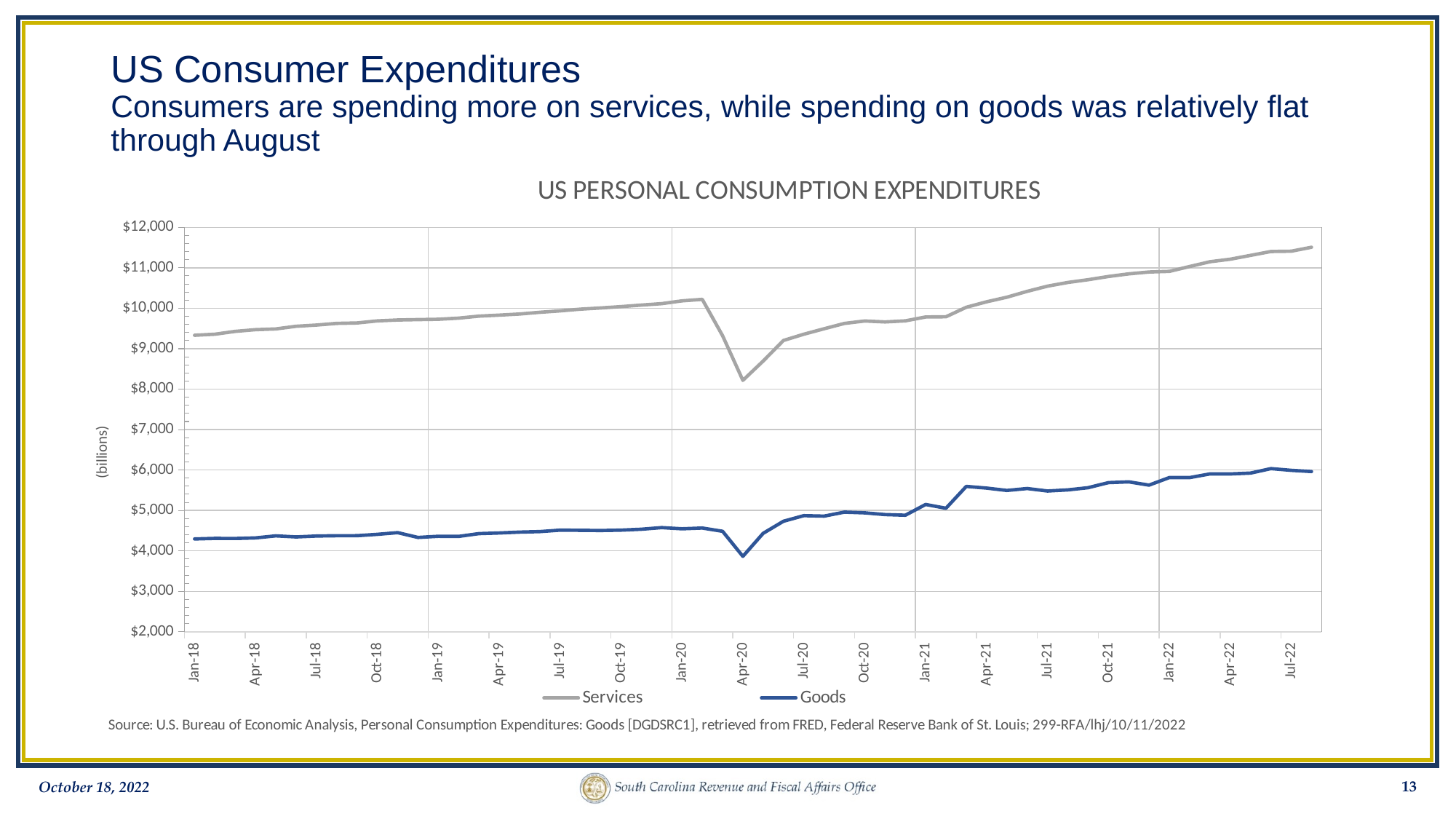

# US Consumer Expenditures Consumers are spending more on services, while spending on goods was relatively flat through August

### Chart: US PERSONAL CONSUMPTION EXPENDITURES

| Category |  |  |
|---|---|---|
| 43101 | 9332.7 | 4295.7 |
| 43132 | 9358.6 | 4309.7 |
| 43160 | 9428.0 | 4307.4 |
| 43191 | 9470.9 | 4321.2 |
| 43221 | 9488.6 | 4371.6 |
| 43252 | 9554.8 | 4345.4 |
| 43282 | 9584.6 | 4367.7 |
| 43313 | 9625.8 | 4375.3 |
| 43344 | 9636.9 | 4376.2 |
| 43374 | 9687.9 | 4408.6 |
| 43405 | 9709.4 | 4451.2 |
| 43435 | 9719.5 | 4332.2 |
| 43466 | 9728.4 | 4361.5 |
| 43497 | 9755.5 | 4358.4 |
| 43525 | 9806.1 | 4427.7 |
| 43556 | 9829.8 | 4442.8 |
| 43586 | 9857.3 | 4464.8 |
| 43617 | 9899.9 | 4476.7 |
| 43647 | 9935.0 | 4513.3 |
| 43678 | 9978.2 | 4508.8 |
| 43709 | 10007.8 | 4503.4 |
| 43739 | 10040.6 | 4513.6 |
| 43770 | 10078.3 | 4535.4 |
| 43800 | 10113.5 | 4575.7 |
| 43831 | 10182.7 | 4546.1 |
| 43862 | 10219.8 | 4565.9 |
| 43891 | 9321.3 | 4484.7 |
| 43922 | 8217.6 | 3864.9 |
| 43952 | 8694.5 | 4434.9 |
| 43983 | 9204.4 | 4733.1 |
| 44013 | 9358.1 | 4872.0 |
| 44044 | 9492.6 | 4860.1 |
| 44075 | 9624.5 | 4958.8 |
| 44105 | 9685.7 | 4940.4 |
| 44136 | 9662.5 | 4898.5 |
| 44166 | 9688.7 | 4882.4 |
| 44197 | 9784.7 | 5147.4 |
| 44228 | 9789.4 | 5053.8 |
| 44256 | 10024.5 | 5594.6 |
| 44287 | 10159.7 | 5552.9 |
| 44317 | 10273.6 | 5494.3 |
| 44348 | 10417.6 | 5542.5 |
| 44378 | 10546.9 | 5481.0 |
| 44409 | 10638.1 | 5507.9 |
| 44440 | 10705.5 | 5562.5 |
| 44470 | 10785.8 | 5687.9 |
| 44501 | 10850.6 | 5707.2 |
| 44531 | 10896.4 | 5626.0 |
| 44562 | 10912.2 | 5813.4 |
| 44593 | 11032.4 | 5812.1 |
| 44621 | 11150.2 | 5904.0 |
| 44652 | 11212.6 | 5903.0 |
| 44682 | 11307.0 | 5924.0 |
| 44713 | 11403.5 | 6033.9 |
| 44743 | 11411.1 | 5991.4 |
| 44774 | 11508.0 | 5962.1 |
|  | None | None |
|  | None | None |
|  | None | None |
|  | None | None |
|  | None | None |
|  | None | None |
|  | None | None |
|  | None | None |
|  | None | None |
|  | None | None |
|  | None | None |
|  | None | None |
|  | None | None |
|  | None | None |
|  | None | None |
|  | None | None |
|  | None | None |
|  | None | None |
|  | None | None |
|  | None | None |
|  | None | None |
|  | None | None |
|  | None | None |
|  | None | None |
|  | None | None |
|  | None | None |
|  | None | None |
|  | None | None |
|  | None | None |
|  | None | None |
|  | None | None |
|  | None | None |
|  | None | None |
|  | None | None |
|  | None | None |
|  | None | None |
|  | None | None |
|  | None | None |
|  | None | None |
|  | None | None |
|  | None | None |
|  | None | None |
|  | None | None |
|  | None | None |
|  | None | None |
|  | None | None |
|  | None | None |
|  | None | None |
|  | None | None |
|  | None | None |
|  | None | None |
|  | None | None |
|  | None | None |
|  | None | None |
|  | None | None |
|  | None | None |
|  | None | None |
|  | None | None |
|  | None | None |
|  | None | None |
|  | None | None |
|  | None | None |
|  | None | None |
|  | None | None |
|  | None | None |
|  | None | None |
|  | None | None |
|  | None | None |
|  | None | None |
|  | None | None |
|  | None | None |
|  | None | None |
|  | None | None |
|  | None | None |
|  | None | None |
|  | None | None |
|  | None | None |
|  | None | None |
|  | None | None |
|  | None | None |
|  | None | None |
|  | None | None |
|  | None | None |
|  | None | None |
13
October 18, 2022